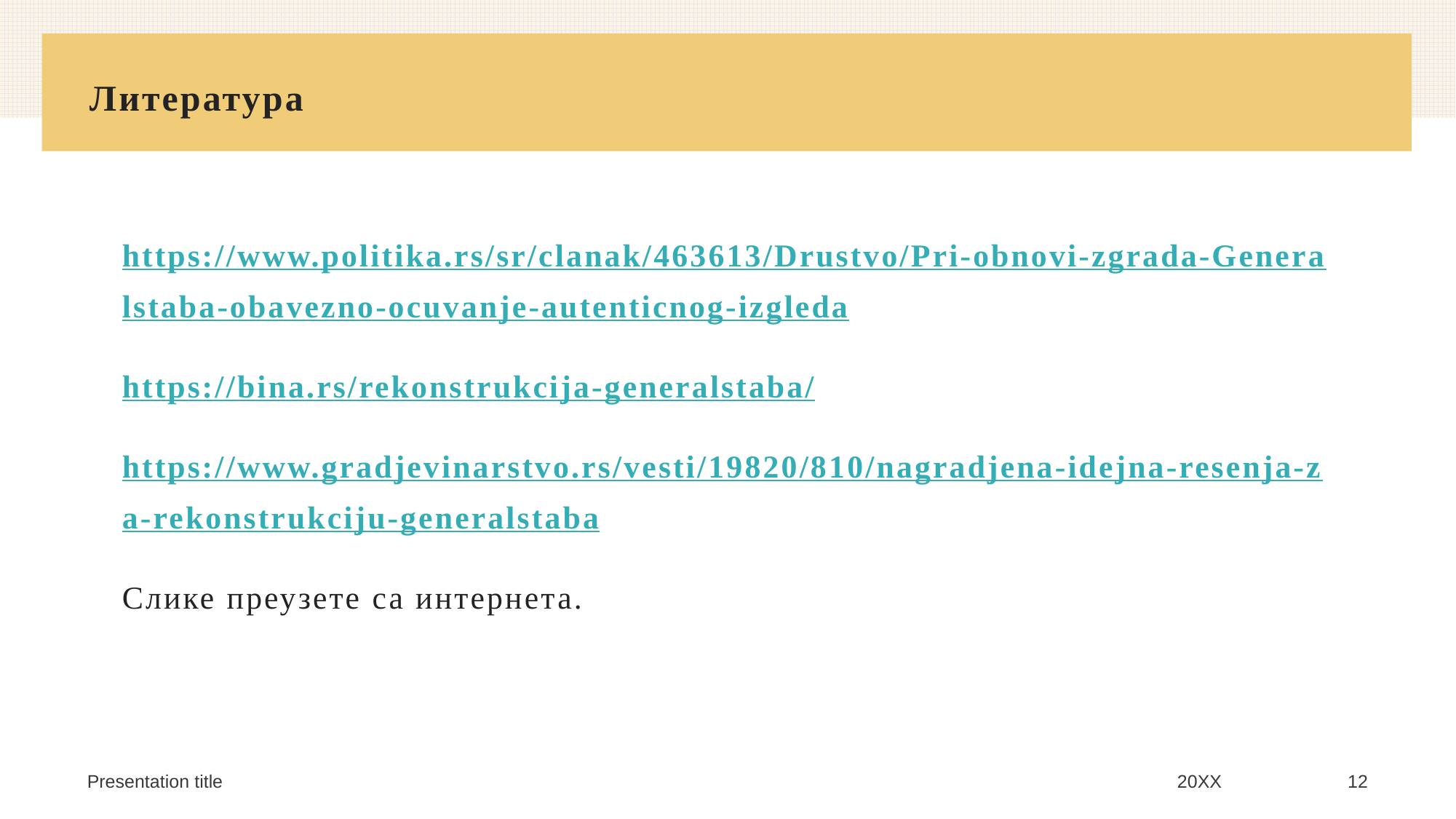

# Литература
https://www.politika.rs/sr/clanak/463613/Drustvo/Pri-obnovi-zgrada-Generalstaba-obavezno-ocuvanje-autenticnog-izgleda
https://bina.rs/rekonstrukcija-generalstaba/
https://www.gradjevinarstvo.rs/vesti/19820/810/nagradjena-idejna-resenja-za-rekonstrukciju-generalstaba
Слике преузете са интернета.
Presentation title
20XX
12